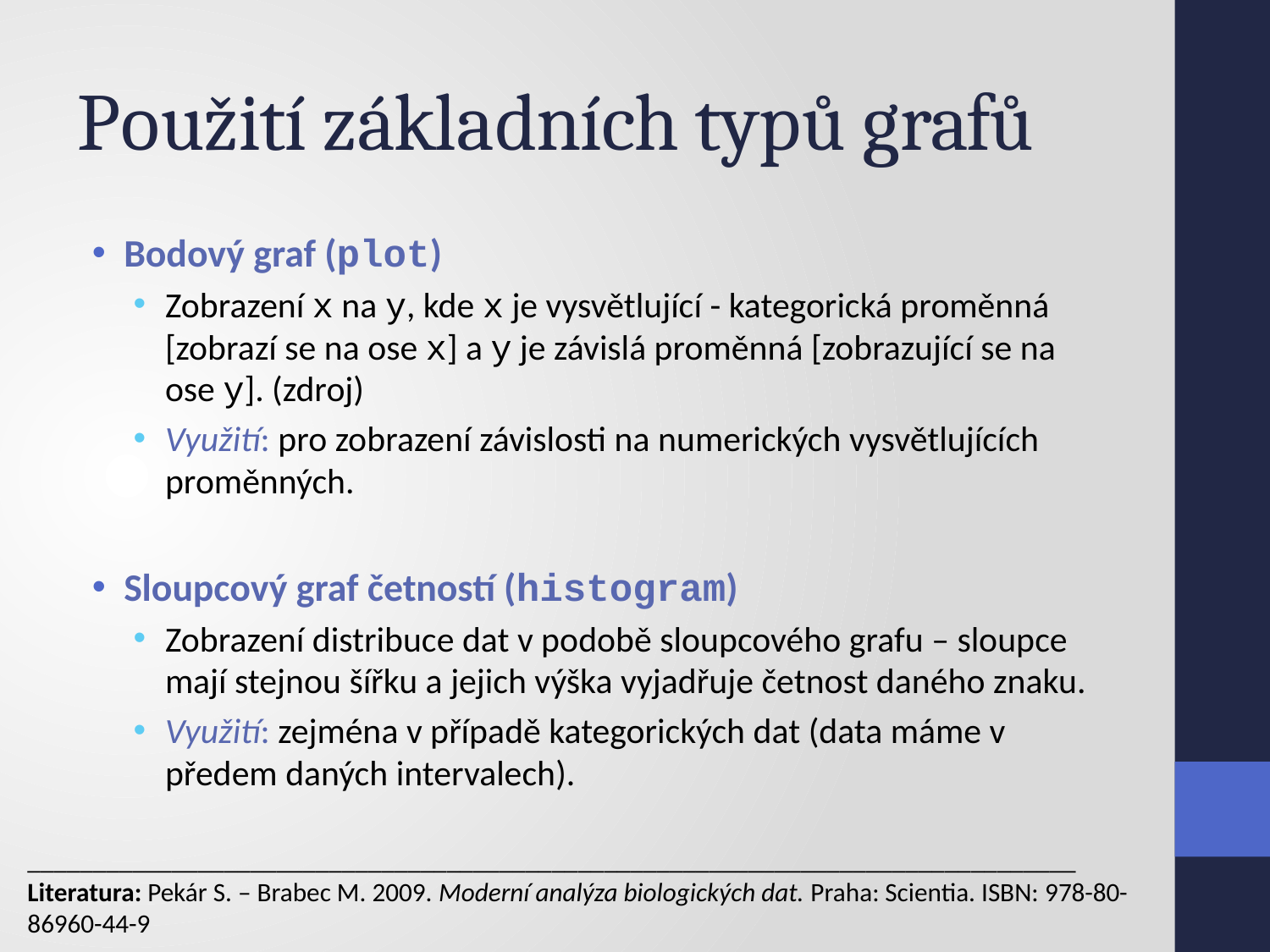

# Použití základních typů grafů
Bodový graf (plot)
Zobrazení x na y, kde x je vysvětlující - kategorická proměnná [zobrazí se na ose x] a y je závislá proměnná [zobrazující se na ose y]. (zdroj)
Využití: pro zobrazení závislosti na numerických vysvětlujících proměnných.

Sloupcový graf četností (histogram)
Zobrazení distribuce dat v podobě sloupcového grafu – sloupce mají stejnou šířku a jejich výška vyjadřuje četnost daného znaku.
Využití: zejména v případě kategorických dat (data máme v předem daných intervalech).

________________________________________________________________________________
Literatura: Pekár S. – Brabec M. 2009. Moderní analýza biologických dat. Praha: Scientia. ISBN: 978-80-86960-44-9